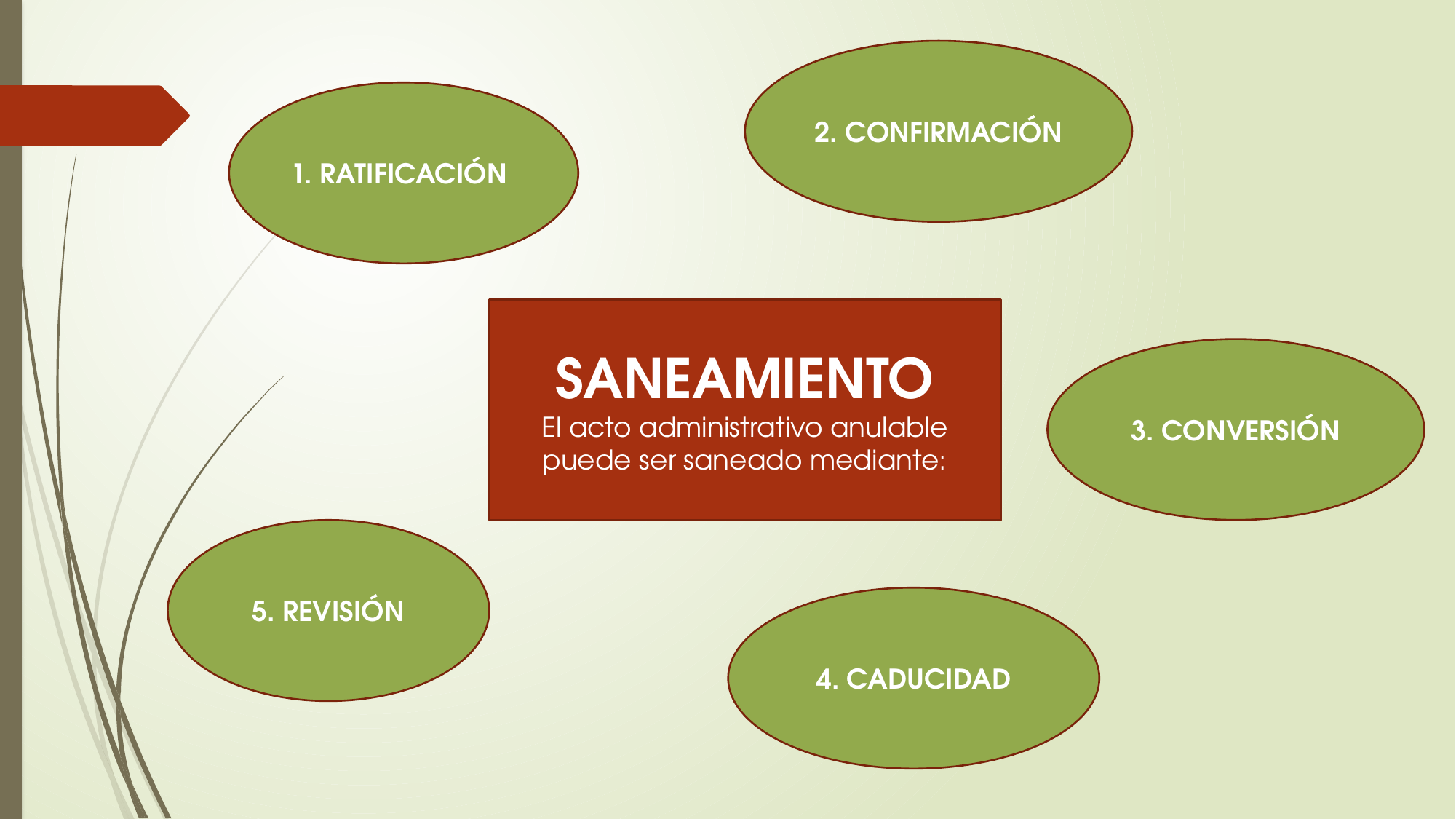

2. CONFIRMACIÓN
1. RATIFICACIÓN
SANEAMIENTO
El acto administrativo anulable puede ser saneado mediante:
3. CONVERSIÓN
5. REVISIÓN
4. CADUCIDAD